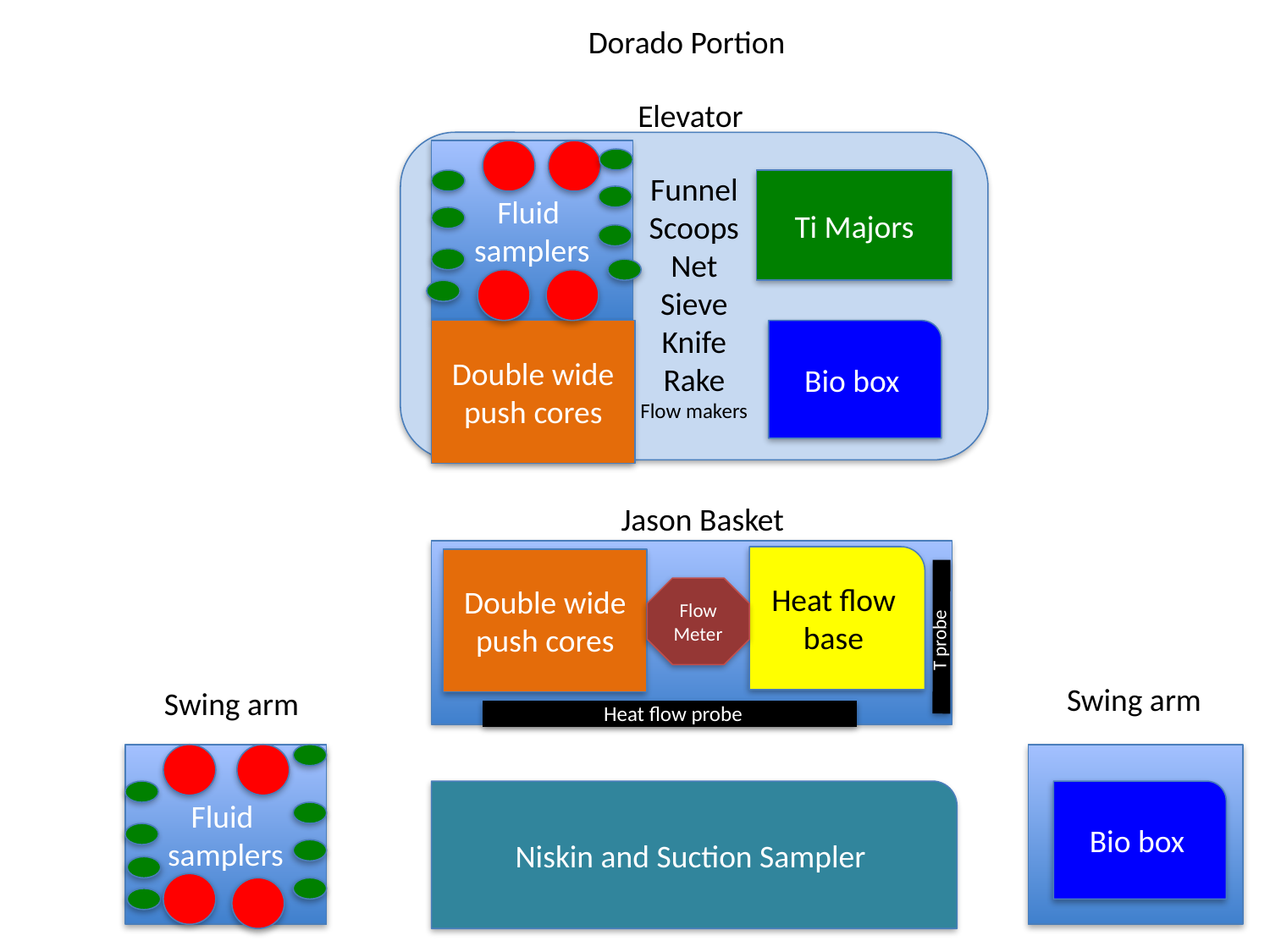

Dorado Portion
Elevator
Funnel
Scoops
Net
Sieve
Knife
Rake
Flow makers
Fluid
samplers

Ti Majors

Double wide push cores
Bio box
Jason Basket

Heat flow base
Double wide push cores
Flow Meter
T probe
Swing arm
Swing arm
Heat flow probe
Fluid
samplers

Niskin and Suction Sampler
Bio box